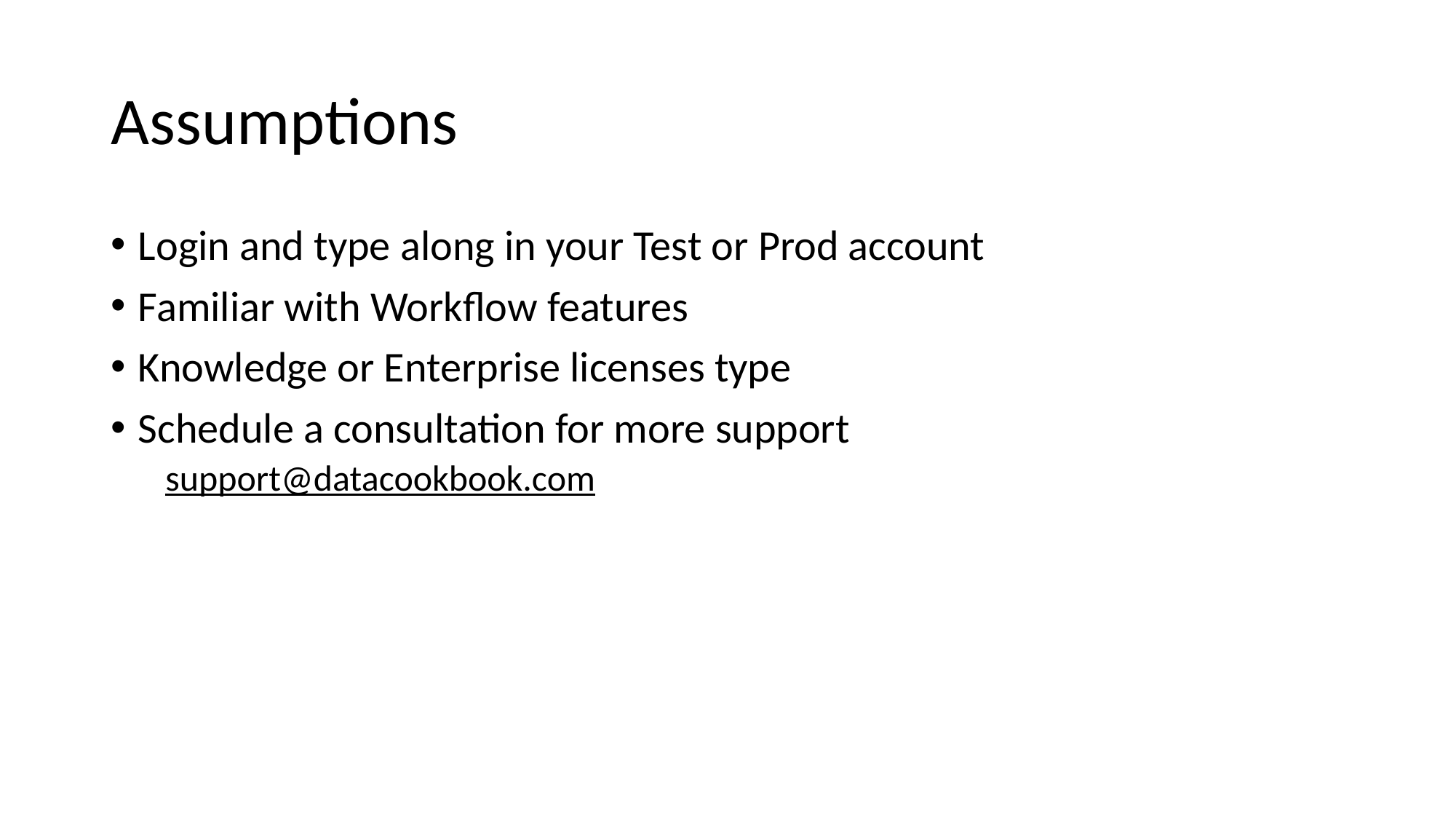

# Assumptions
Login and type along in your Test or Prod account
Familiar with Workflow features
Knowledge or Enterprise licenses type
Schedule a consultation for more support
support@datacookbook.com